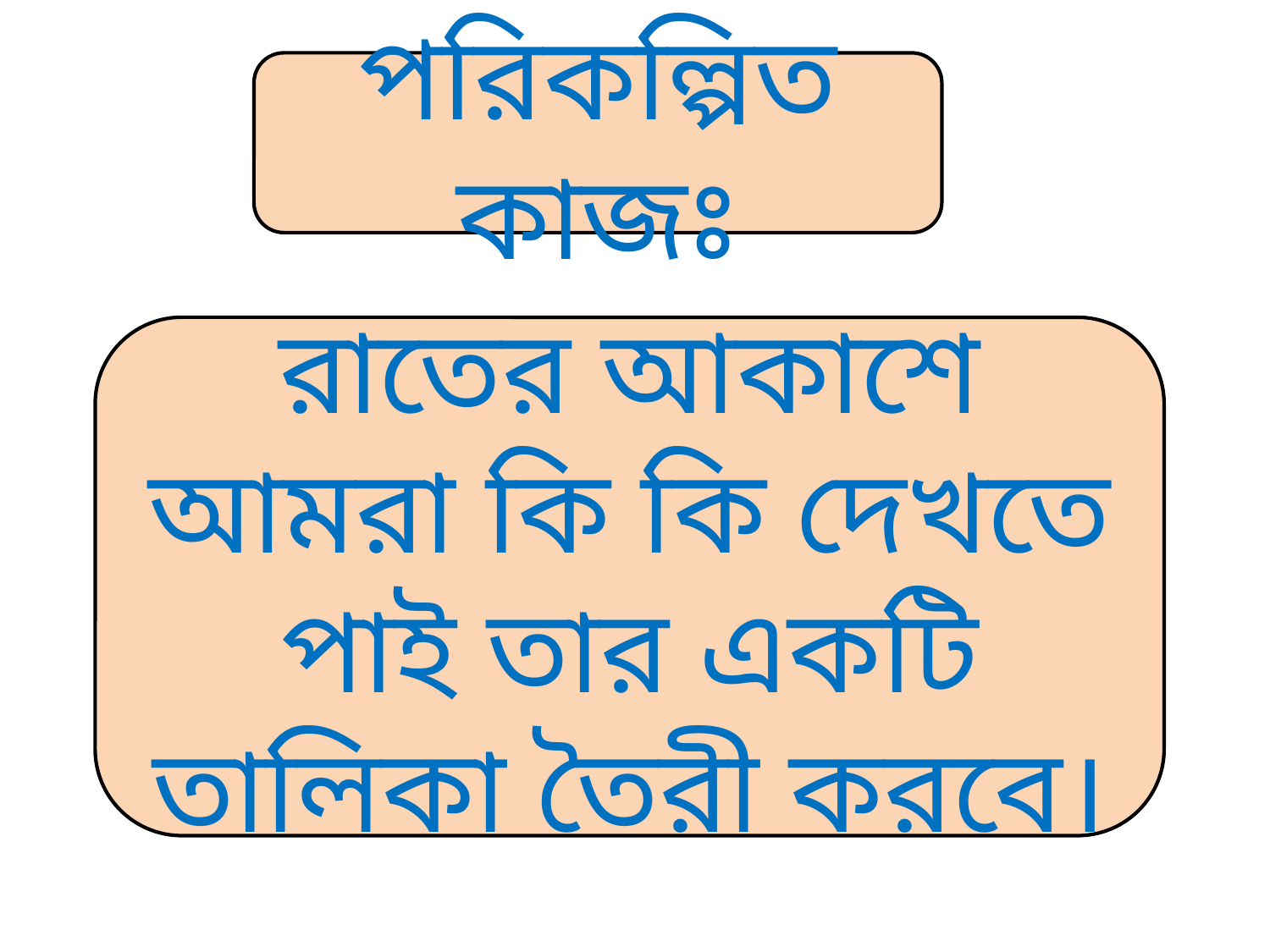

পরিকল্পিত কাজঃ
রাতের আকাশে আমরা কি কি দেখতে পাই তার একটি তালিকা তৈরী করবে।